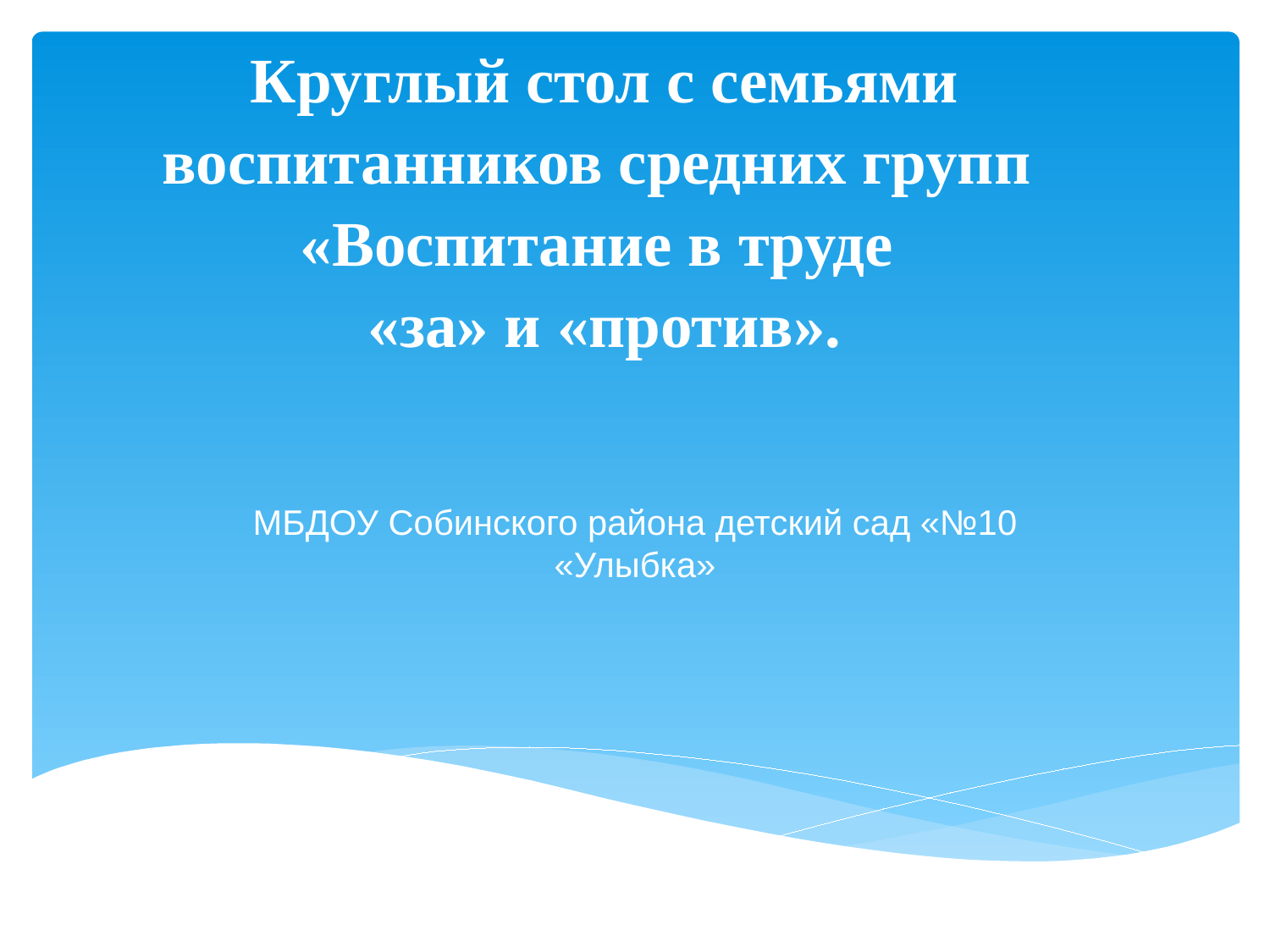

# Круглый стол с семьями воспитанников средних групп  «Воспитание в труде «за» и «против».
МБДОУ Собинского района детский сад «№10 «Улыбка»